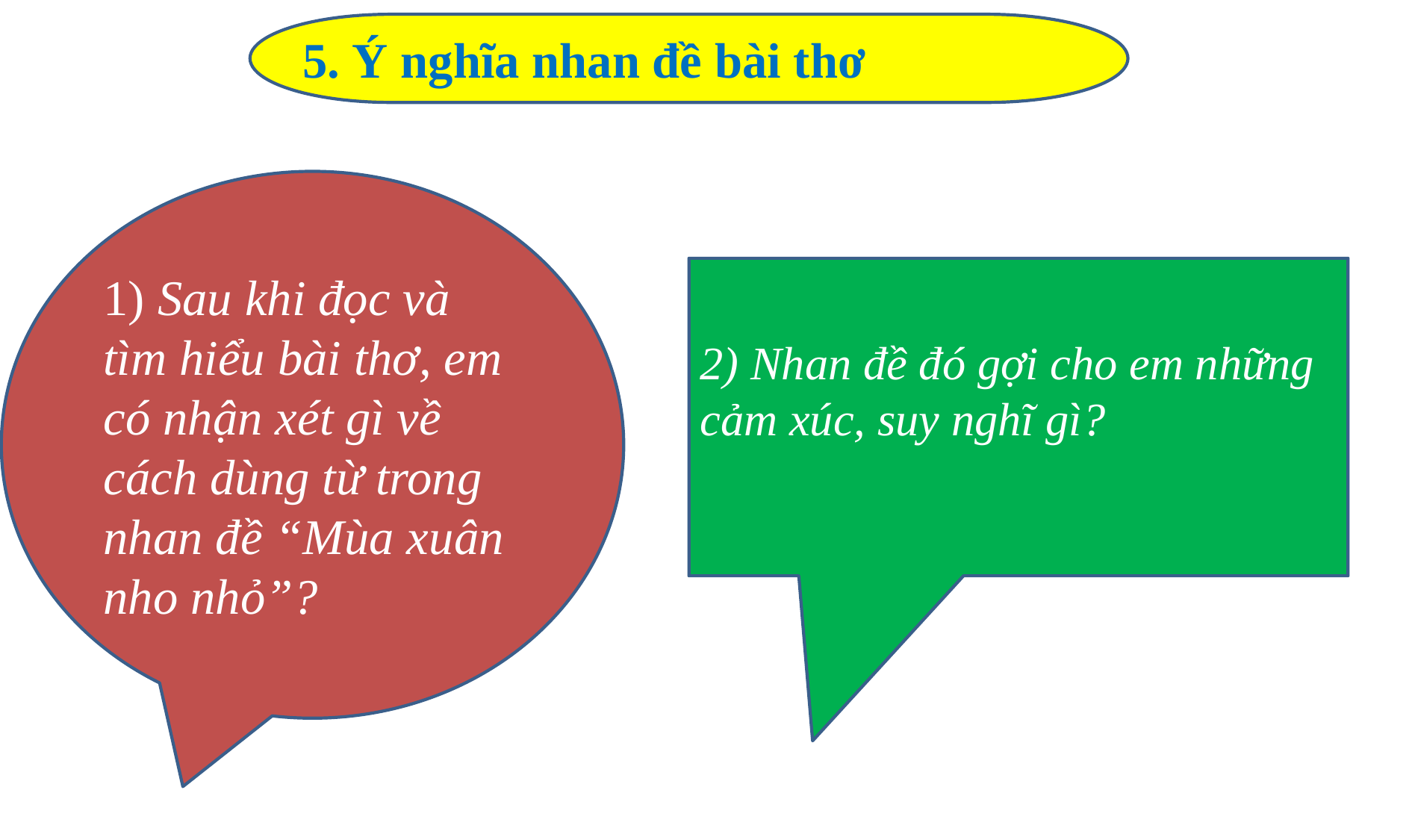

5. Ý nghĩa nhan đề bài thơ
1) Sau khi đọc và tìm hiểu bài thơ, em có nhận xét gì về cách dùng từ trong nhan đề “Mùa xuân nho nhỏ”?
2) Nhan đề đó gợi cho em những cảm xúc, suy nghĩ gì?